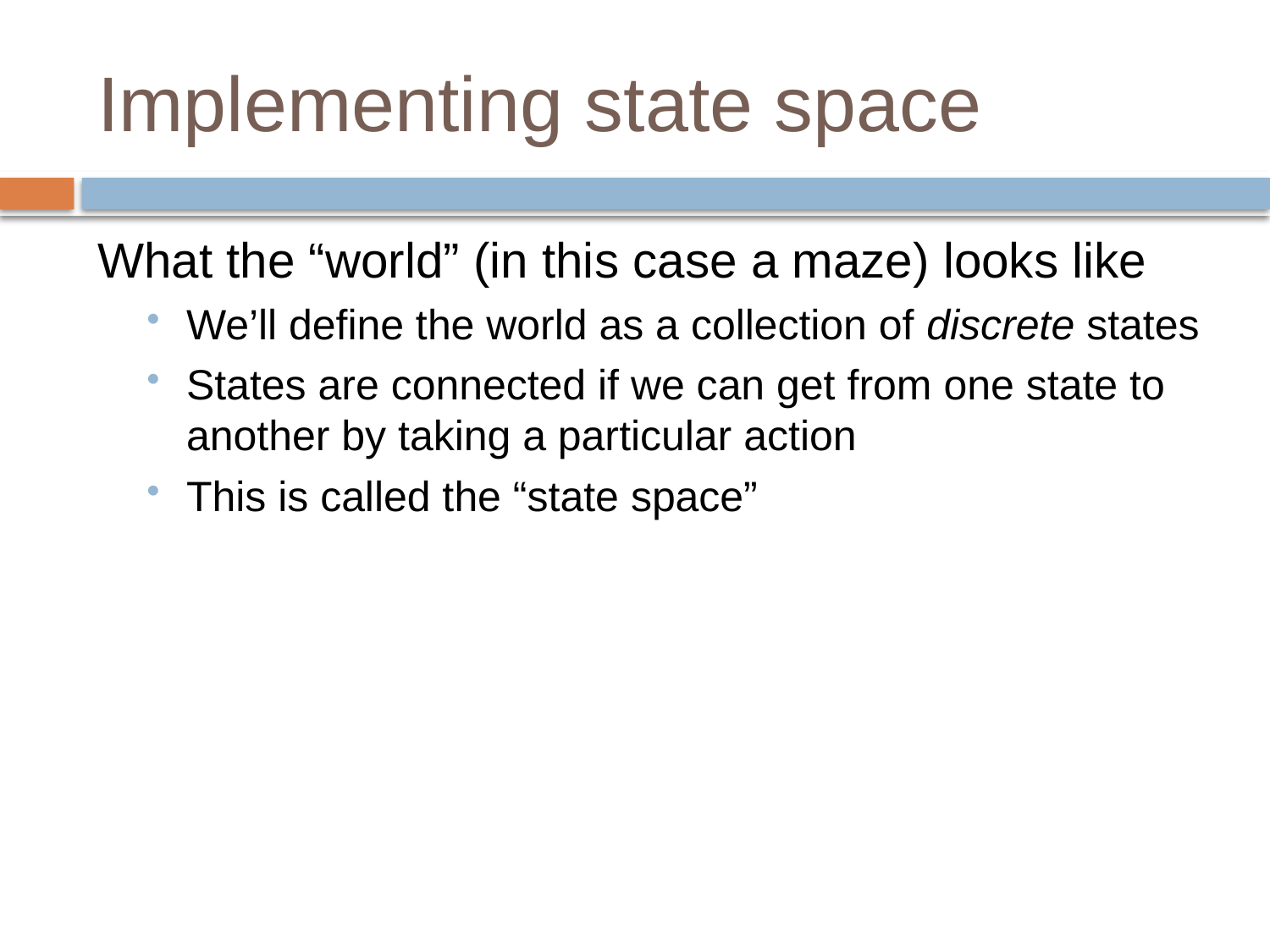

# Implementing state space
What the “world” (in this case a maze) looks like
We’ll define the world as a collection of discrete states
States are connected if we can get from one state to another by taking a particular action
This is called the “state space”